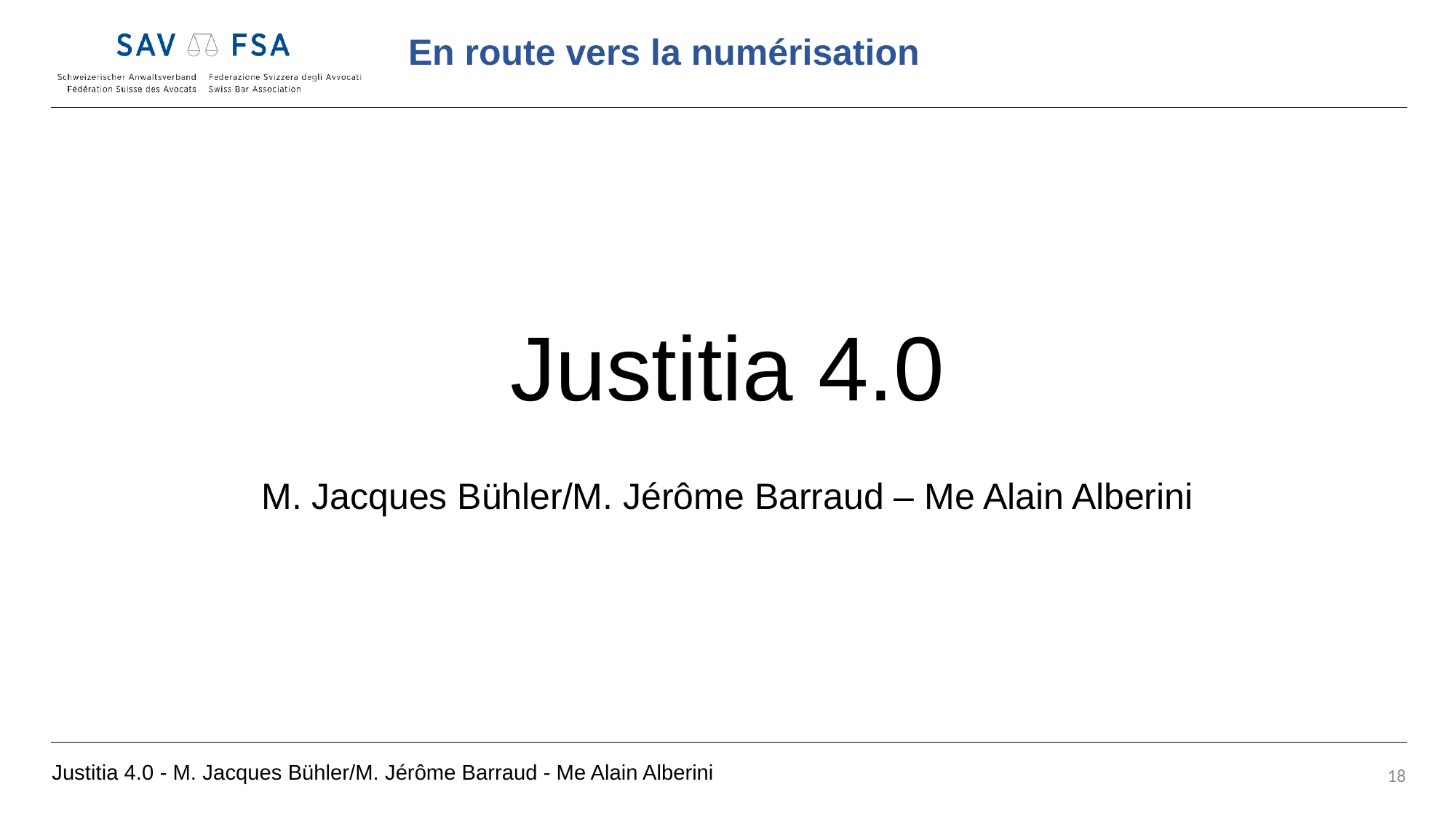

# Justitia 4.0
M. Jacques Bühler/M. Jérôme Barraud – Me Alain Alberini
Justitia 4.0 - M. Jacques Bühler/M. Jérôme Barraud - Me Alain Alberini
18